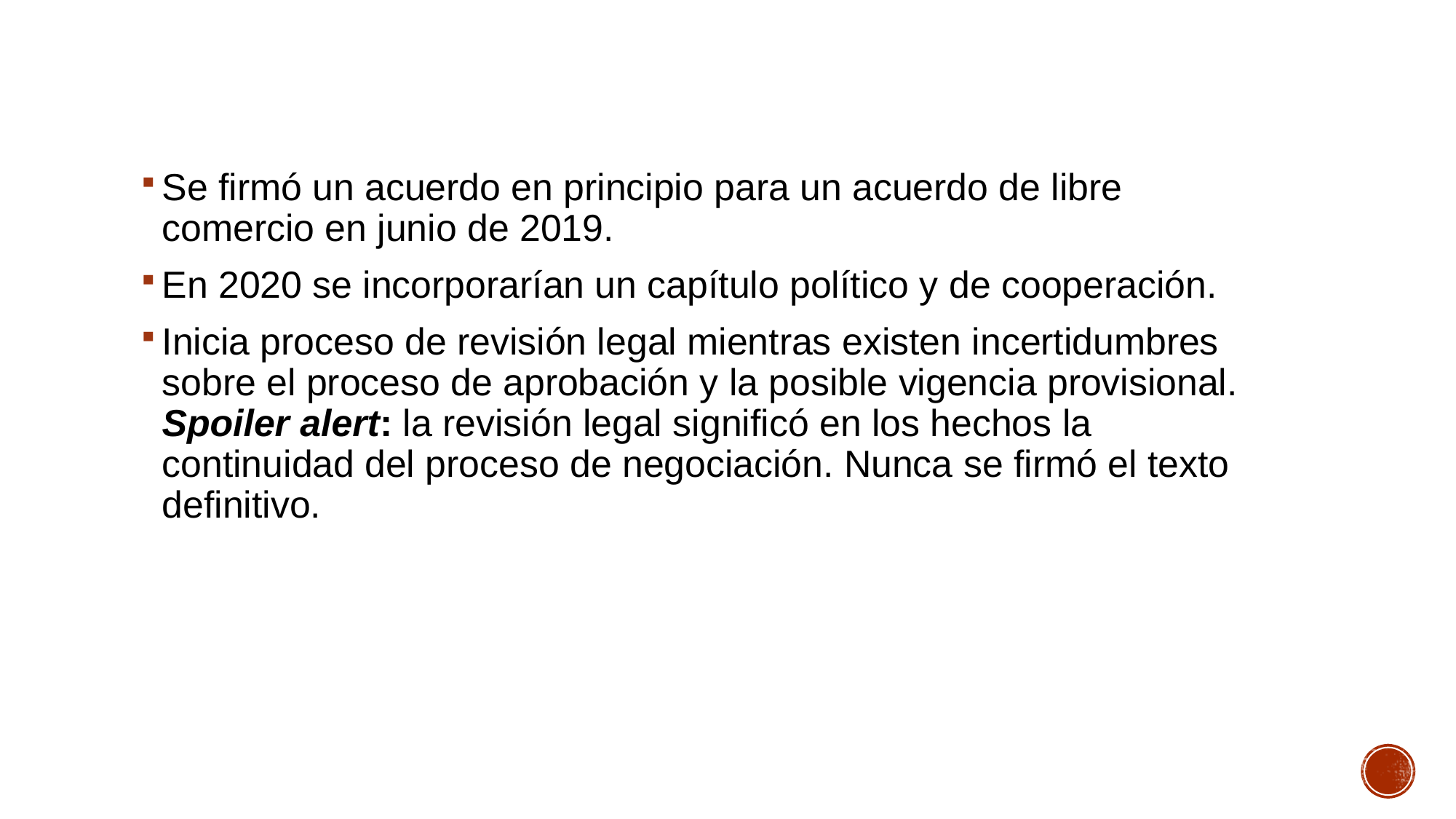

Se firmó un acuerdo en principio para un acuerdo de libre comercio en junio de 2019.
En 2020 se incorporarían un capítulo político y de cooperación.
Inicia proceso de revisión legal mientras existen incertidumbres sobre el proceso de aprobación y la posible vigencia provisional. Spoiler alert: la revisión legal significó en los hechos la continuidad del proceso de negociación. Nunca se firmó el texto definitivo.